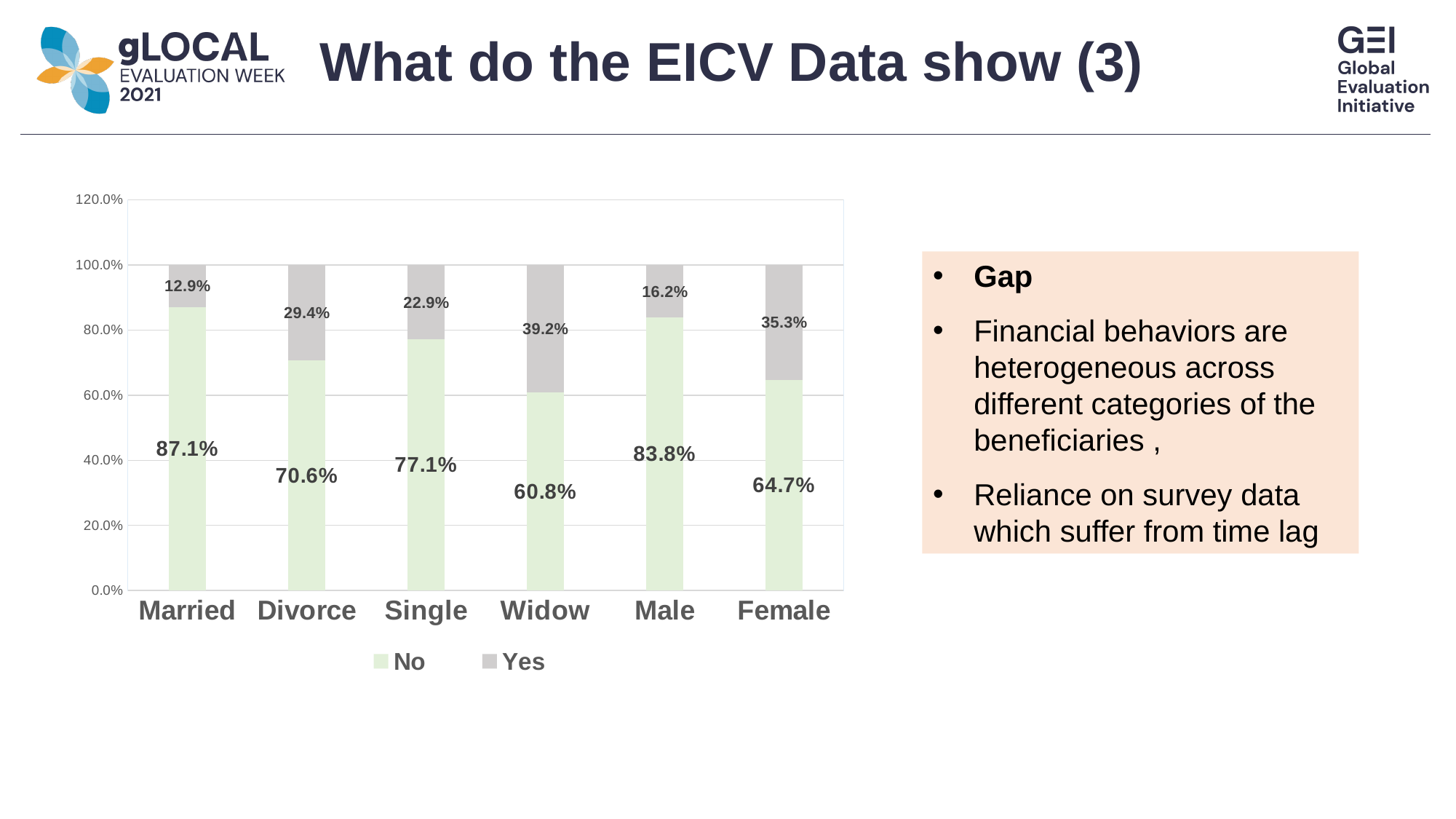

# What do the EICV Data show (3)

### Chart

| Category | No       | Yes |
|---|---|---|
| Married | 0.871 | 0.129 |
| Divorce | 0.706 | 0.294 |
| Single | 0.771 | 0.229 |
| Widow | 0.608 | 0.392 |
| Male | 0.838 | 0.162 |
| Female | 0.647 | 0.353 |
Gap
Financial behaviors are heterogeneous across different categories of the beneficiaries ,
Reliance on survey data  which suffer from time lag